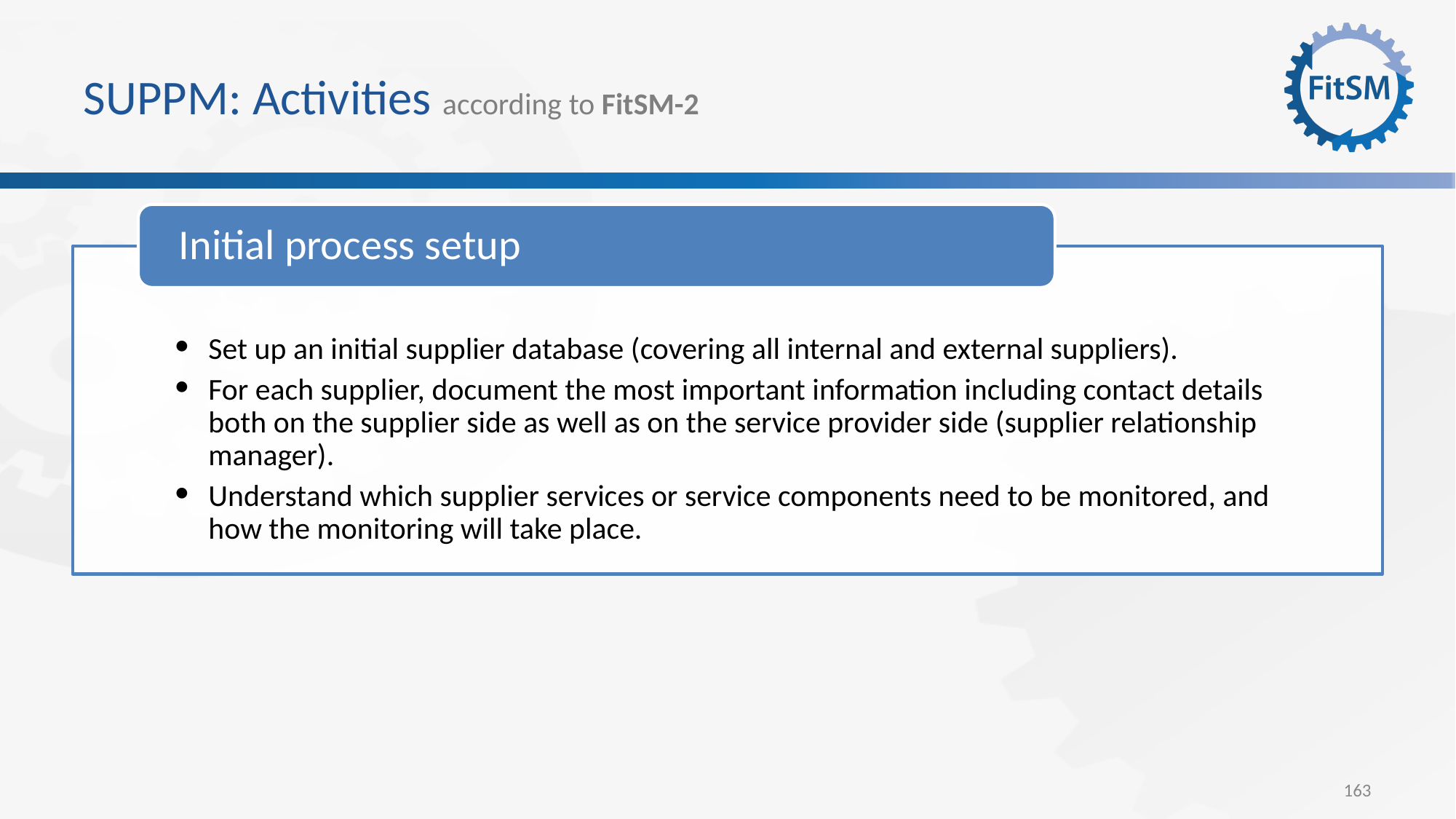

# SUPPM: Activities according to FitSM-2

Initial process setup

Set up an initial supplier database (covering all internal and external suppliers).
For each supplier, document the most important information including contact details both on the supplier side as well as on the service provider side (supplier relationship manager).
Understand which supplier services or service components need to be monitored, and how the monitoring will take place.
163